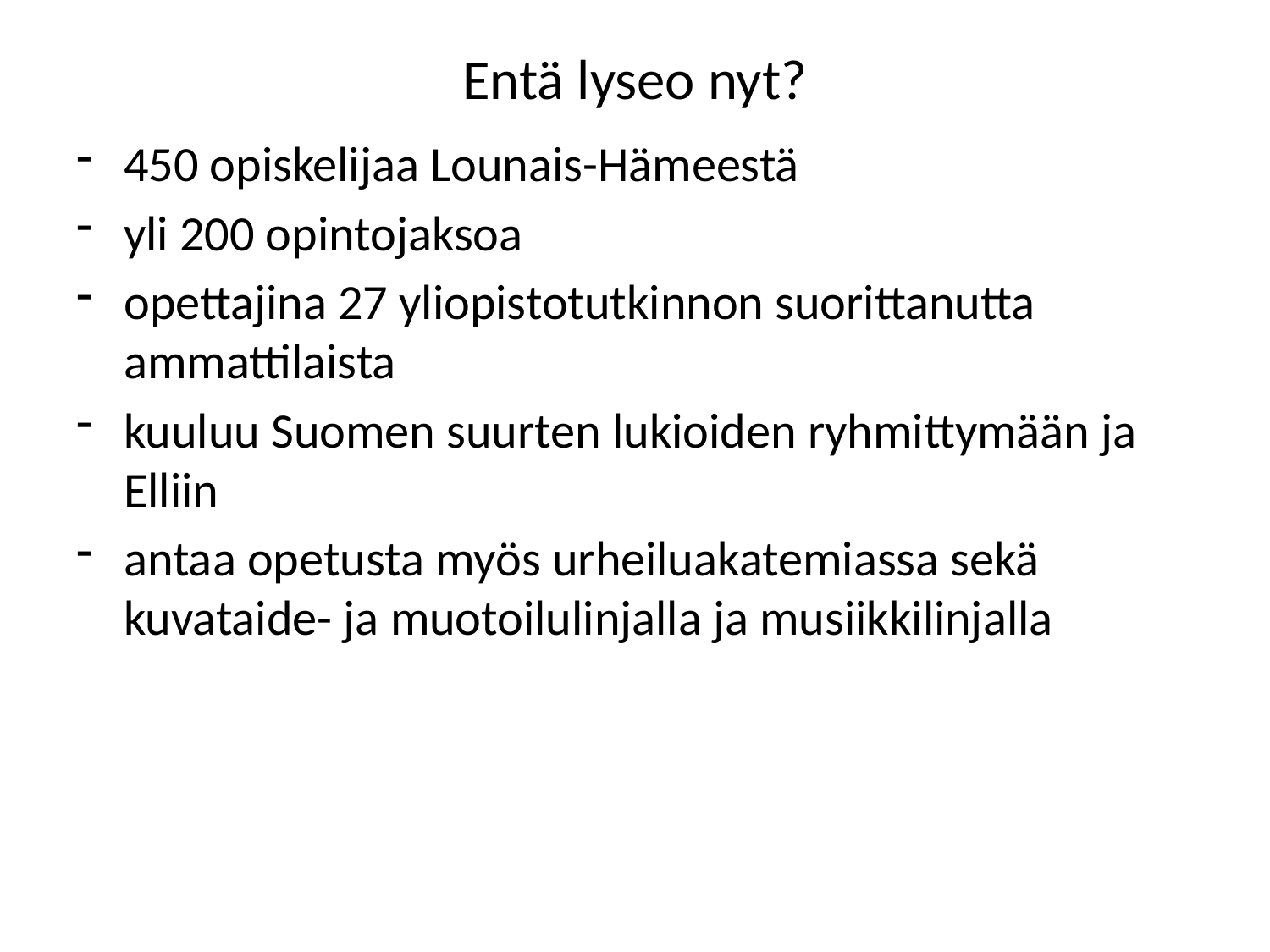

# Entä lyseo nyt?
450 opiskelijaa Lounais-Hämeestä
yli 200 opintojaksoa
opettajina 27 yliopistotutkinnon suorittanutta ammattilaista
kuuluu Suomen suurten lukioiden ryhmittymään ja Elliin
antaa opetusta myös urheiluakatemiassa sekä kuvataide- ja muotoilulinjalla ja musiikkilinjalla